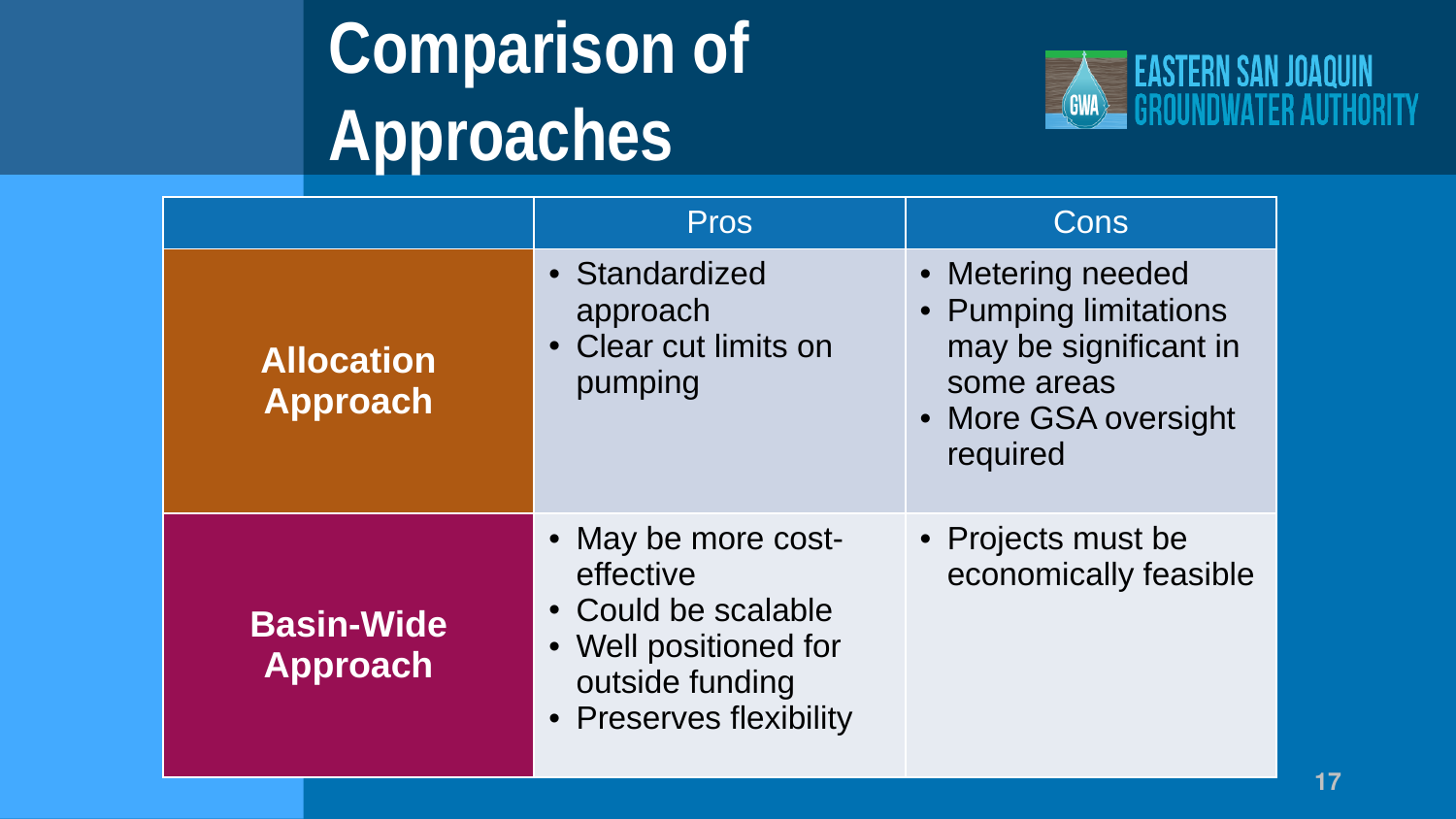

# Comparison of Approaches
|  | Pros | Cons |
| --- | --- | --- |
| Allocation Approach | Standardized approach Clear cut limits on pumping | Metering needed Pumping limitations may be significant in some areas More GSA oversight required |
| Basin-Wide Approach | May be more cost-effective Could be scalable Well positioned for outside funding Preserves flexibility | Projects must be economically feasible |
17